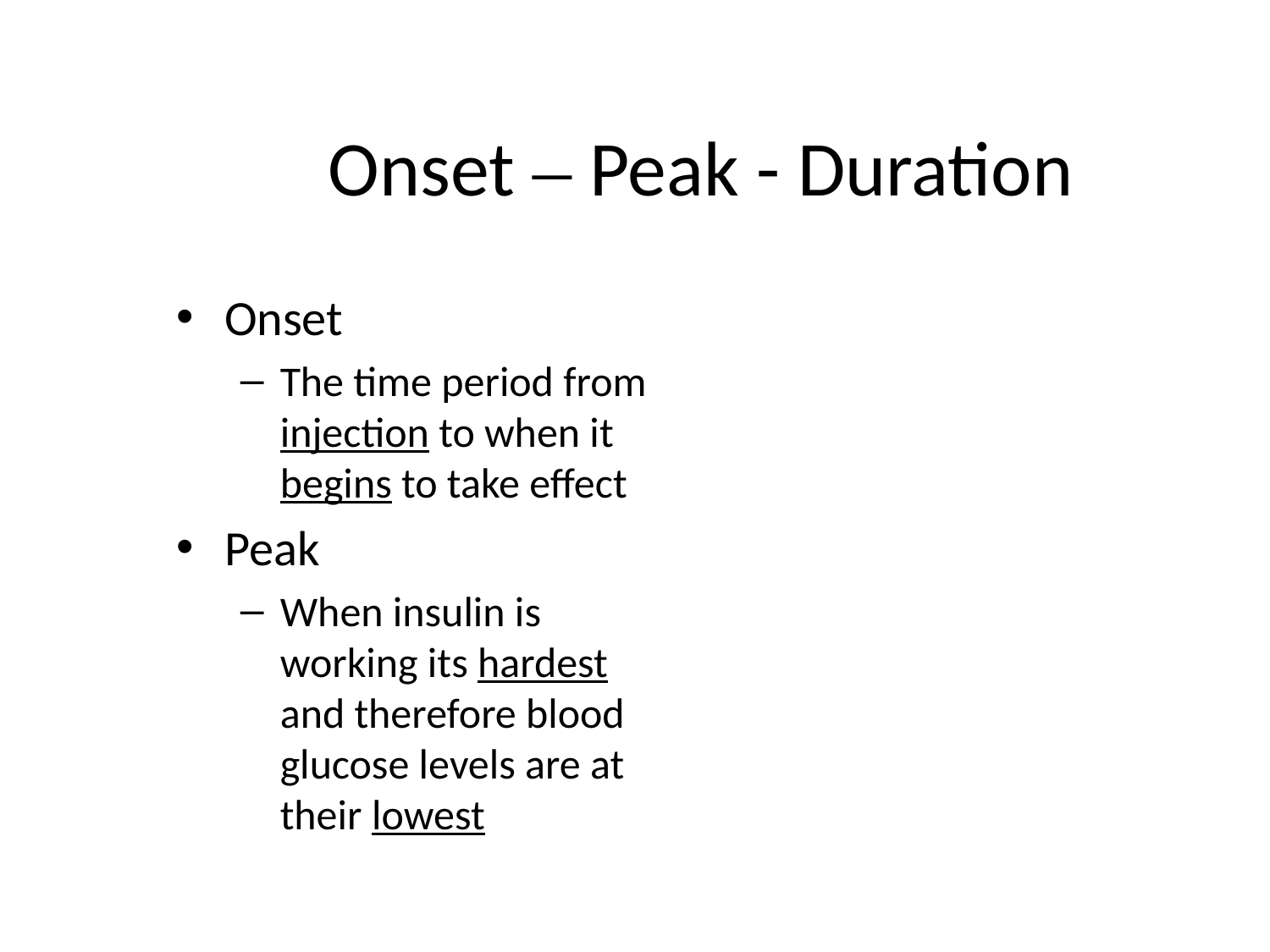

# Onset – Peak - Duration
Onset
The time period from injection to when it begins to take effect
Peak
When insulin is working its hardest and therefore blood glucose levels are at their lowest